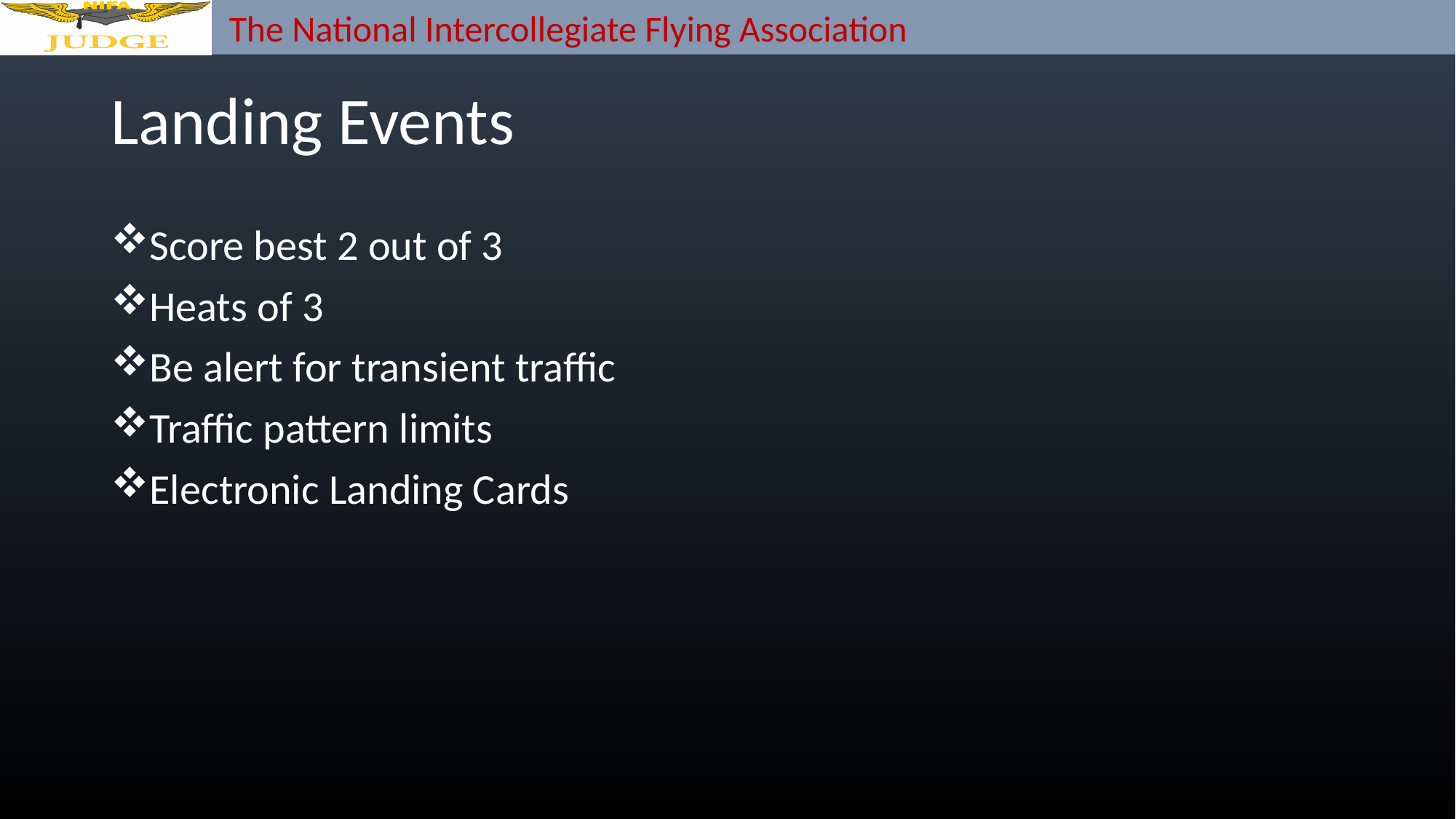

# Landing Events
Score best 2 out of 3
Heats of 3
Be alert for transient traffic
Traffic pattern limits
Electronic Landing Cards